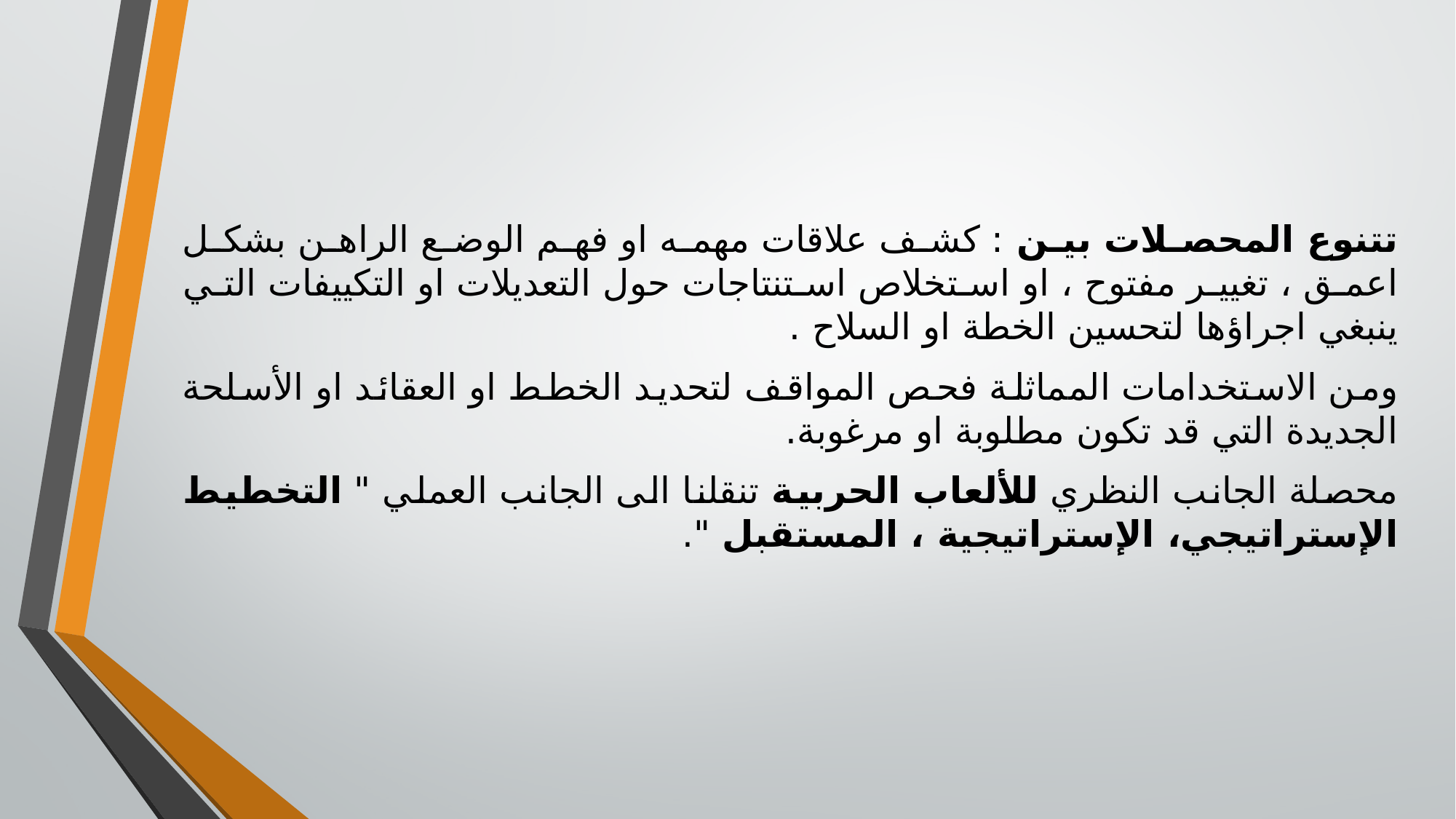

تتنوع المحصلات بين : كشف علاقات مهمه او فهم الوضع الراهن بشكل اعمق ، تغيير مفتوح ، او استخلاص استنتاجات حول التعديلات او التكييفات التي ينبغي اجراؤها لتحسين الخطة او السلاح .
ومن الاستخدامات المماثلة فحص المواقف لتحديد الخطط او العقائد او الأسلحة الجديدة التي قد تكون مطلوبة او مرغوبة.
محصلة الجانب النظري للألعاب الحربية تنقلنا الى الجانب العملي " التخطيط الإستراتيجي، الإستراتيجية ، المستقبل ".